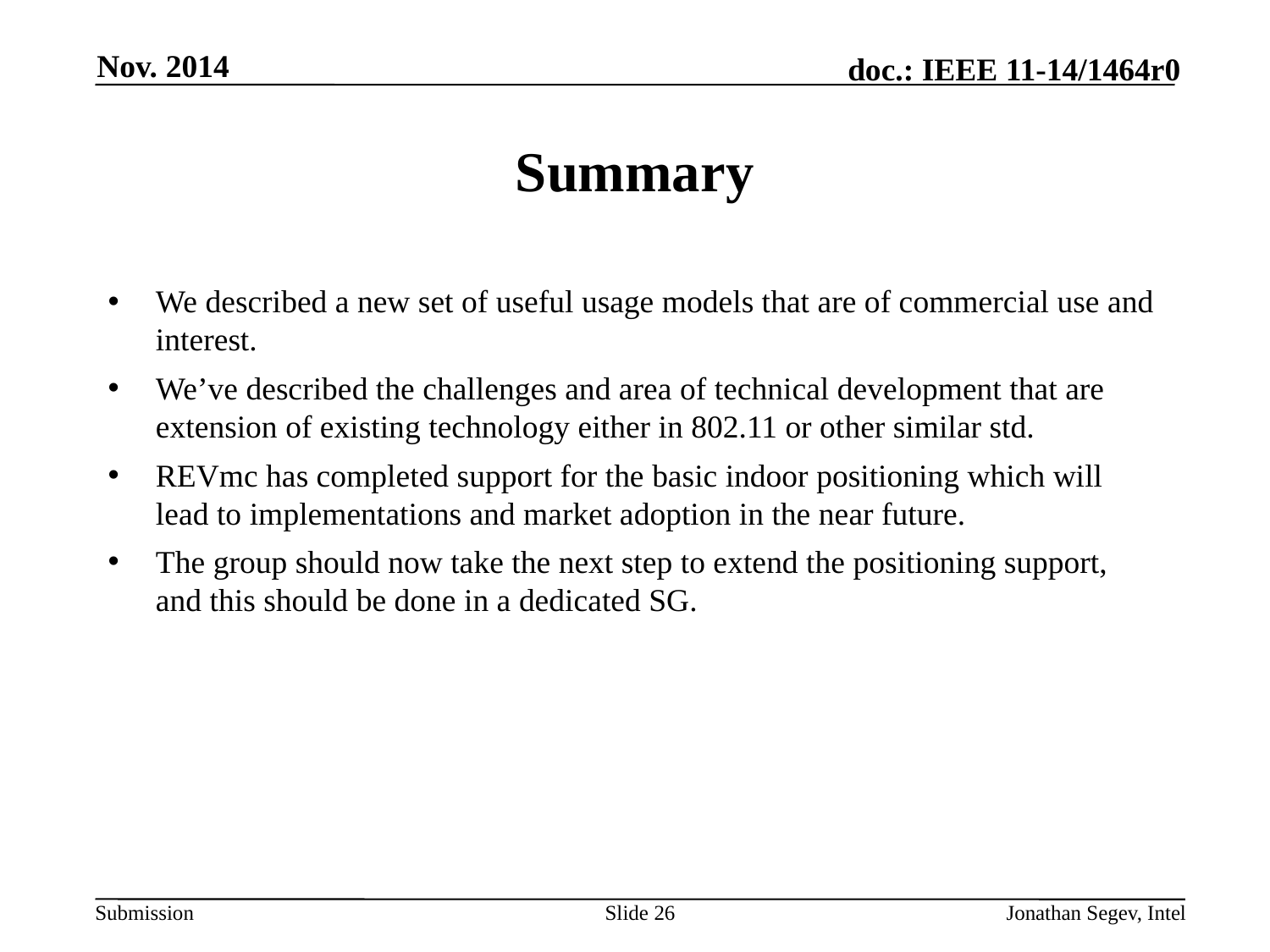

Nov. 2014
# Summary
We described a new set of useful usage models that are of commercial use and interest.
We’ve described the challenges and area of technical development that are extension of existing technology either in 802.11 or other similar std.
REVmc has completed support for the basic indoor positioning which will lead to implementations and market adoption in the near future.
The group should now take the next step to extend the positioning support, and this should be done in a dedicated SG.
Slide 26
Jonathan Segev, Intel